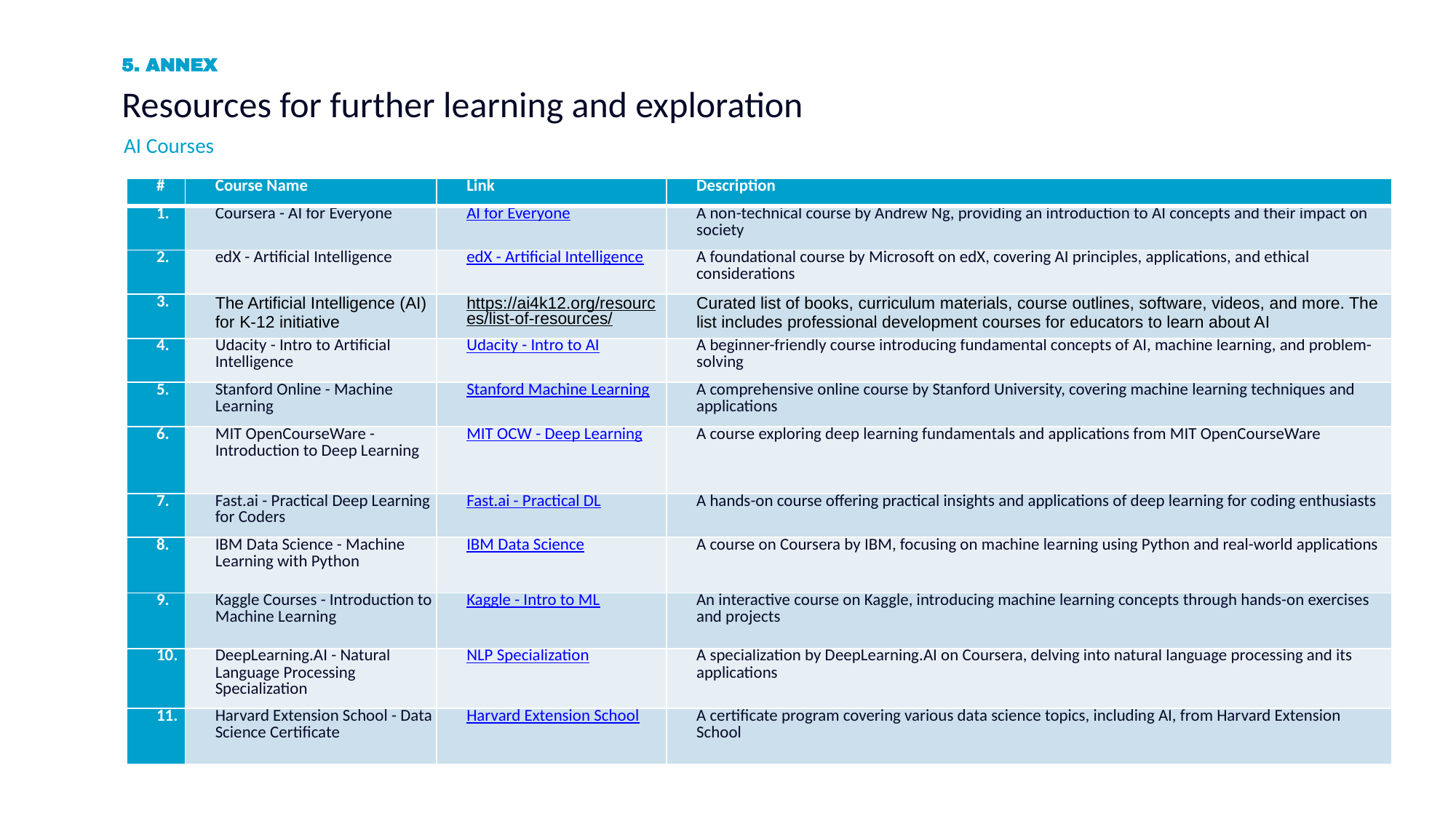

5. ANNEX
# Resources for further learning and exploration
AI Courses
| # | Course Name | Link | Description |
| --- | --- | --- | --- |
| 1. | Coursera - AI for Everyone | AI for Everyone | A non-technical course by Andrew Ng, providing an introduction to AI concepts and their impact on society |
| 2. | edX - Artificial Intelligence | edX - Artificial Intelligence | A foundational course by Microsoft on edX, covering AI principles, applications, and ethical considerations |
| 3. | The Artificial Intelligence (AI) for K-12 initiative | https://ai4k12.org/resources/list-of-resources/ | Curated list of books, curriculum materials, course outlines, software, videos, and more. The list includes professional development courses for educators to learn about AI |
| 4. | Udacity - Intro to Artificial Intelligence | Udacity - Intro to AI | A beginner-friendly course introducing fundamental concepts of AI, machine learning, and problem-solving |
| 5. | Stanford Online - Machine Learning | Stanford Machine Learning | A comprehensive online course by Stanford University, covering machine learning techniques and applications |
| 6. | MIT OpenCourseWare - Introduction to Deep Learning | MIT OCW - Deep Learning | A course exploring deep learning fundamentals and applications from MIT OpenCourseWare |
| 7. | Fast.ai - Practical Deep Learning for Coders | Fast.ai - Practical DL | A hands-on course offering practical insights and applications of deep learning for coding enthusiasts |
| 8. | IBM Data Science - Machine Learning with Python | IBM Data Science | A course on Coursera by IBM, focusing on machine learning using Python and real-world applications |
| 9. | Kaggle Courses - Introduction to Machine Learning | Kaggle - Intro to ML | An interactive course on Kaggle, introducing machine learning concepts through hands-on exercises and projects |
| 10. | DeepLearning.AI - Natural Language Processing Specialization | NLP Specialization | A specialization by DeepLearning.AI on Coursera, delving into natural language processing and its applications |
| 11. | Harvard Extension School - Data Science Certificate | Harvard Extension School | A certificate program covering various data science topics, including AI, from Harvard Extension School |